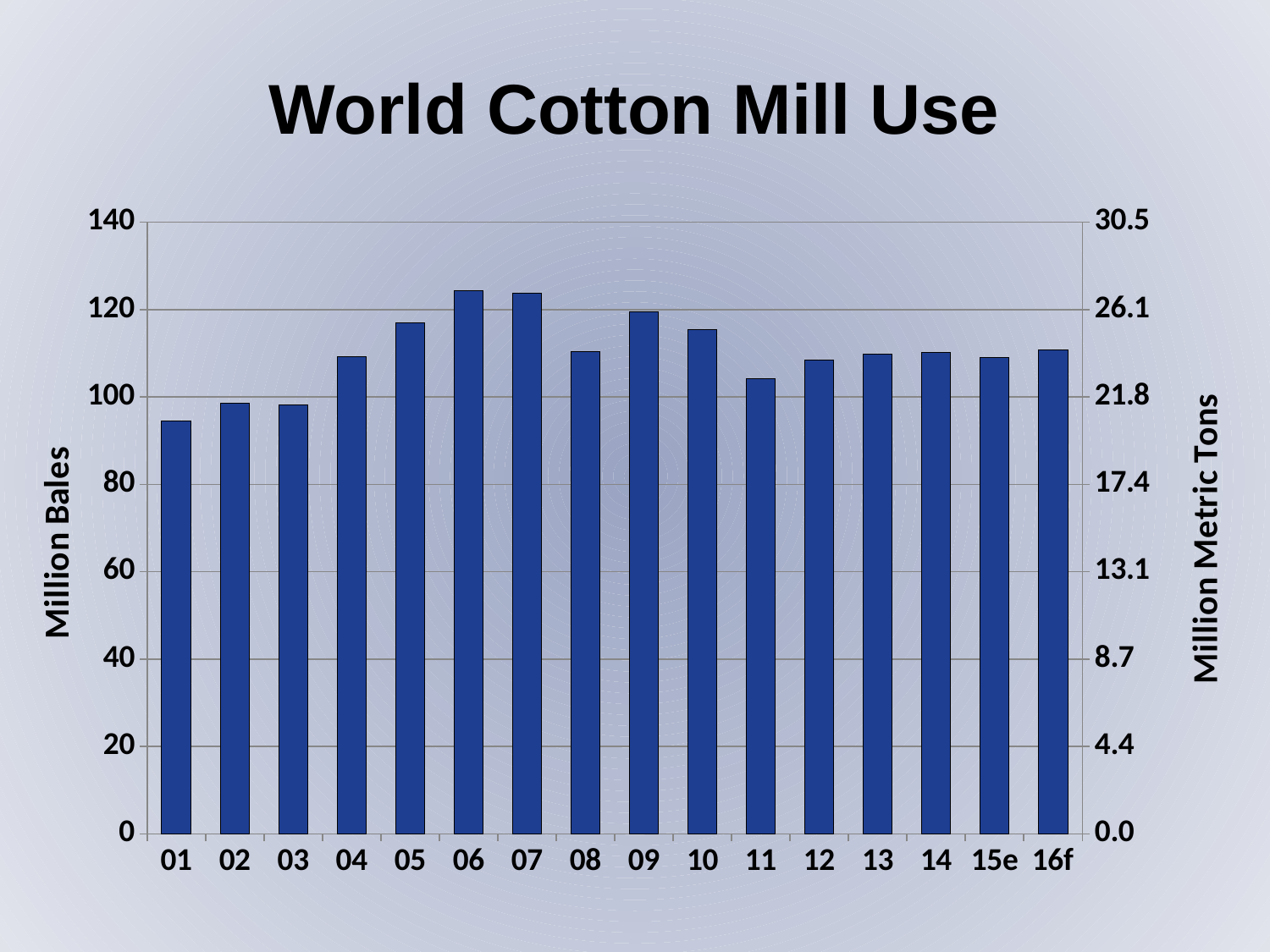

World Cotton Mill Use

### Chart

| Category | Mill Use | Metric Tons |
|---|---|---|
| 01 | 94.417 | 20.570152505446625 |
| 02 | 98.462 | 21.45141612200436 |
| 03 | 98.083 | 21.36884531590414 |
| 04 | 109.22 | 23.795206971677562 |
| 05 | 116.961 | 25.48169934640523 |
| 06 | 124.263 | 27.072549019607845 |
| 07 | 123.782 | 26.967755991285404 |
| 08 | 110.369 | 24.04553376906318 |
| 09 | 119.543 | 26.0442265795207 |
| 10 | 115.459 | 25.15446623093682 |
| 11 | 104.259 | 22.71437908496732 |
| 12 | 108.452 | 23.62788671023965 |
| 13 | 109.784 | 23.918082788671025 |
| 14 | 110.12 | 23.99128540305011 |
| 15e | 109.029 | 23.75359477124183 |
| 16f | 110.781 | 24.13529411764706 |